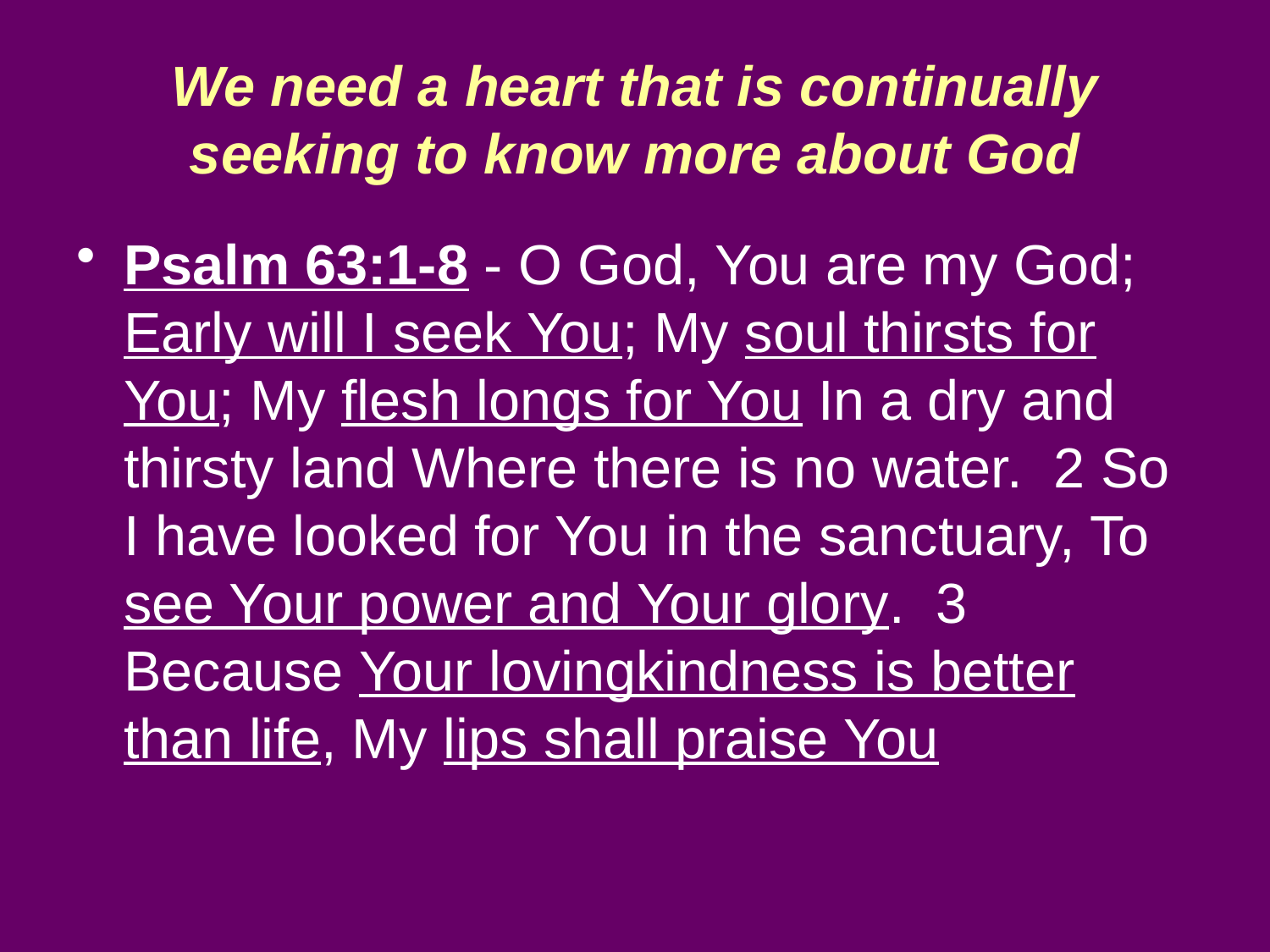

# We need a heart that is continually seeking to know more about God
Psalm 63:1-8 - O God, You are my God; Early will I seek You; My soul thirsts for You; My flesh longs for You In a dry and thirsty land Where there is no water.  2 So I have looked for You in the sanctuary, To see Your power and Your glory.  3 Because Your lovingkindness is better than life, My lips shall praise You